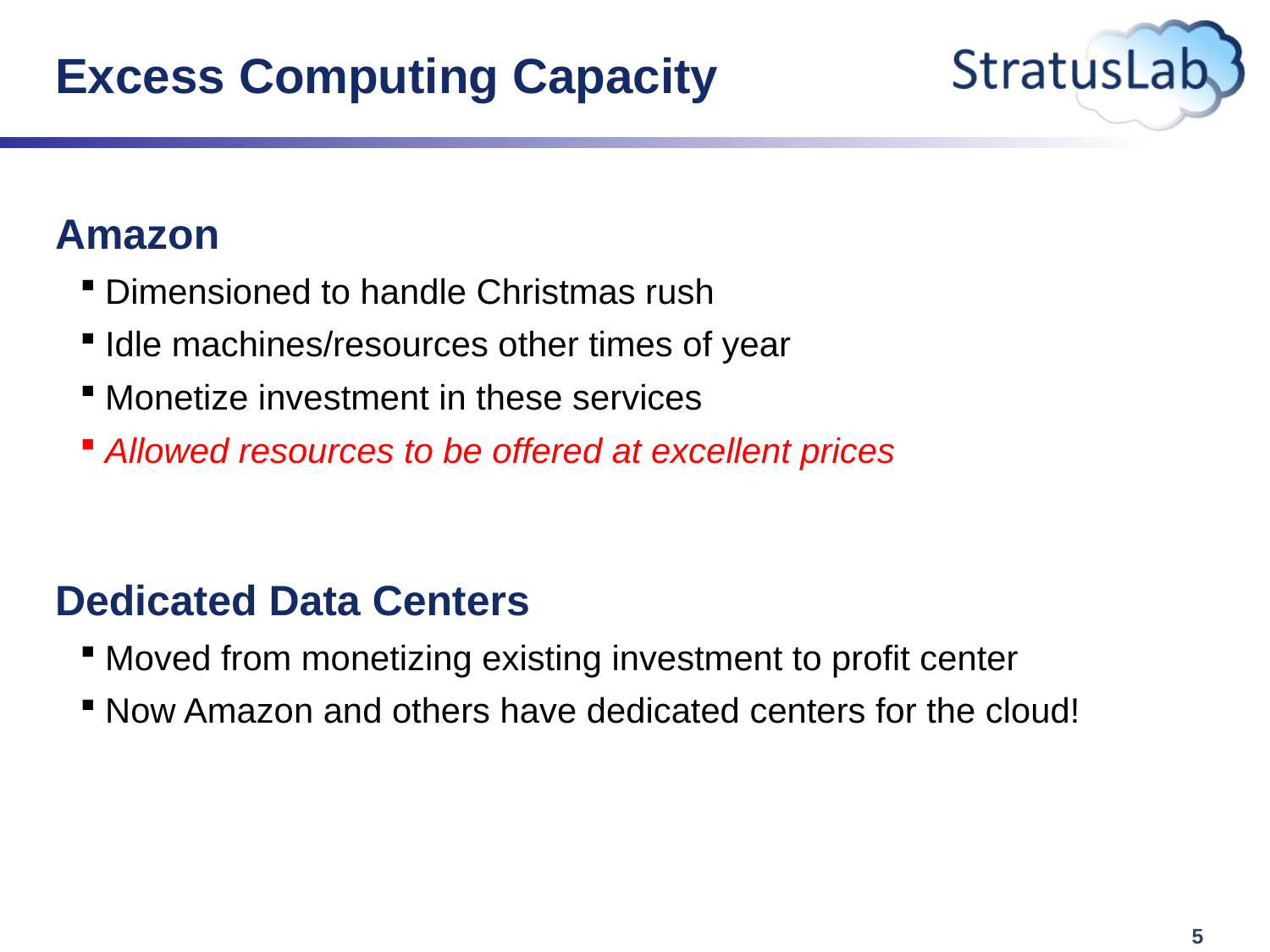

# Excess Computing Capacity
Amazon
Dimensioned to handle Christmas rush
Idle machines/resources other times of year
Monetize investment in these services
Allowed resources to be offered at excellent prices

Dedicated Data Centers
Moved from monetizing existing investment to profit center
Now Amazon and others have dedicated centers for the cloud!